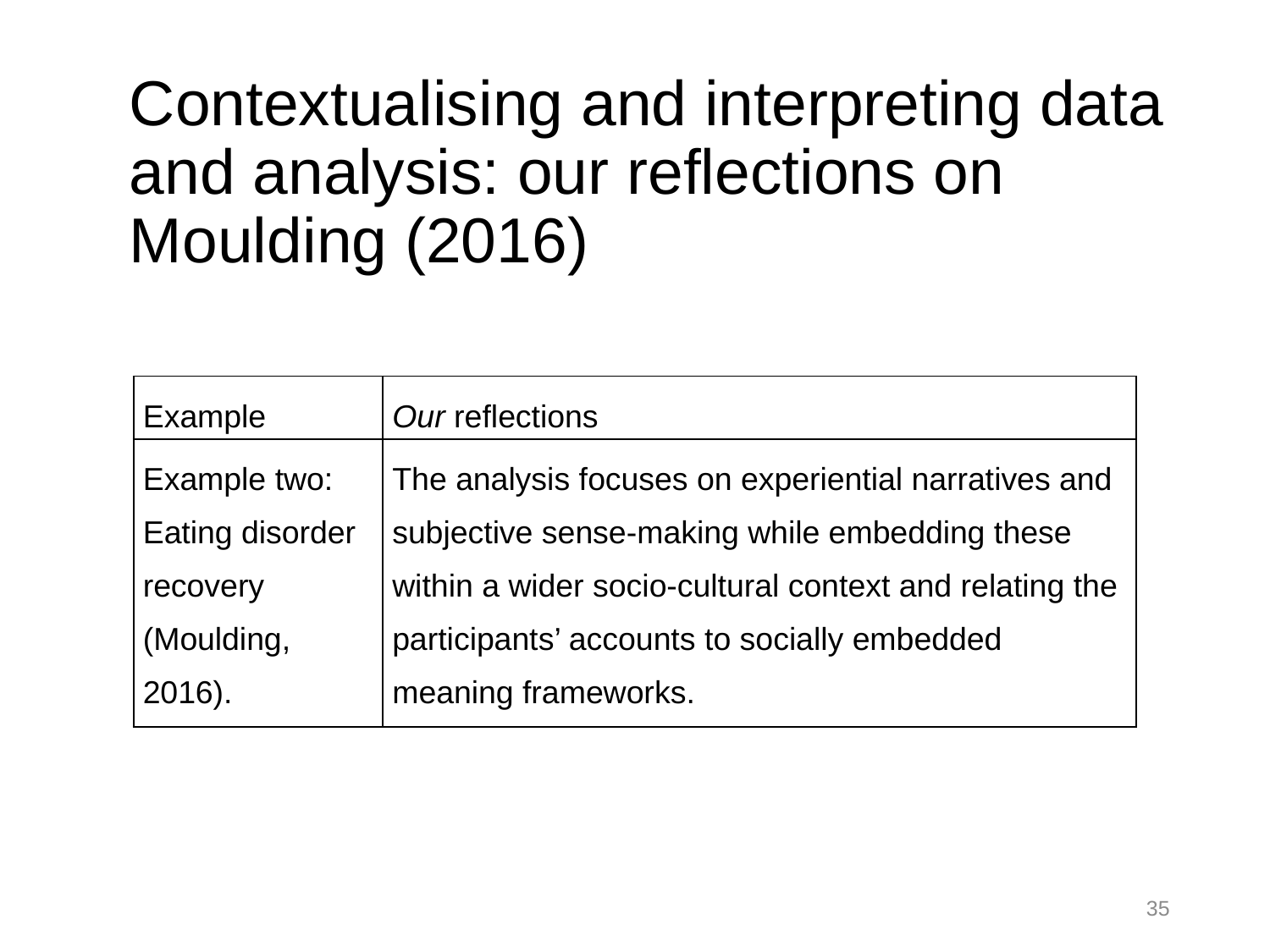

# Contextualising and interpreting data and analysis: our reflections on Moulding (2016)
| Example | Our reflections |
| --- | --- |
| Example two: Eating disorder recovery (Moulding, 2016). | The analysis focuses on experiential narratives and subjective sense-making while embedding these within a wider socio-cultural context and relating the participants’ accounts to socially embedded meaning frameworks. |
35